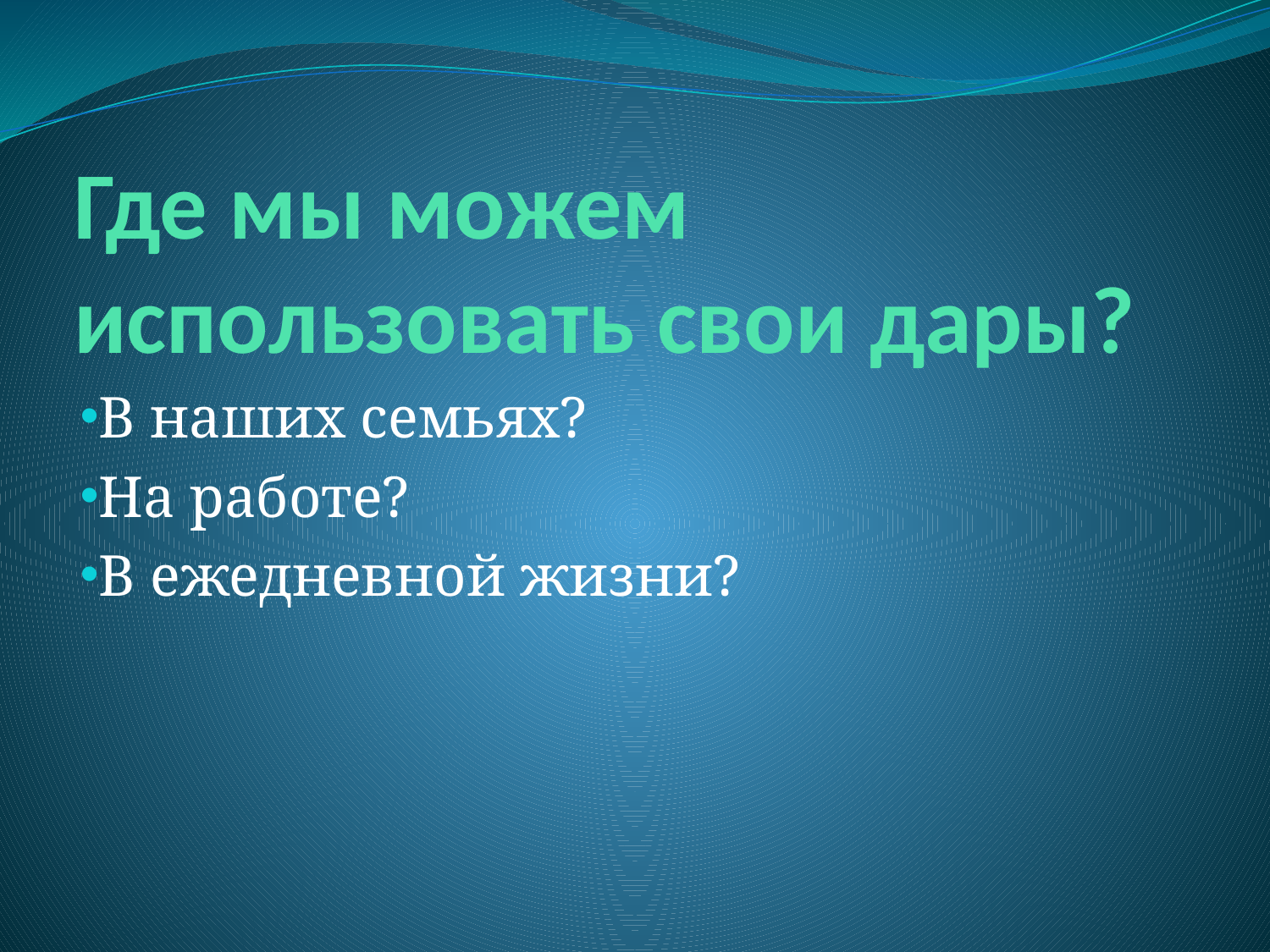

# Где мы можем использовать свои дары?
В наших семьях?
На работе?
В ежедневной жизни?